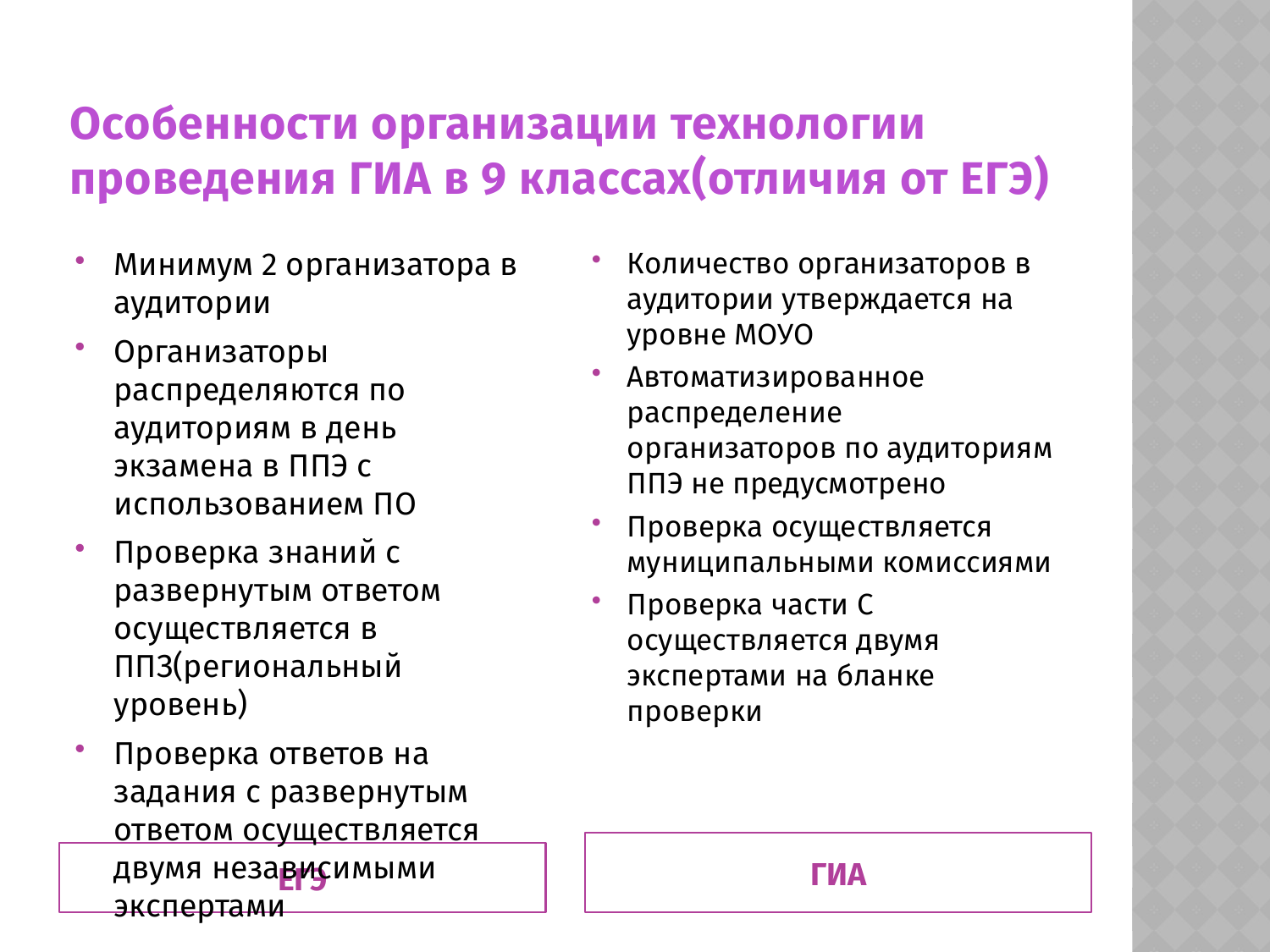

# Особенности организации технологии проведения ГИА в 9 классах(отличия от ЕГЭ)
Минимум 2 организатора в аудитории
Организаторы распределяются по аудиториям в день экзамена в ППЭ с использованием ПО
Проверка знаний с развернутым ответом осуществляется в ППЗ(региональный уровень)
Проверка ответов на задания с развернутым ответом осуществляется двумя независимыми экспертами
Количество организаторов в аудитории утверждается на уровне МОУО
Автоматизированное распределение организаторов по аудиториям ППЭ не предусмотрено
Проверка осуществляется муниципальными комиссиями
Проверка части С осуществляется двумя экспертами на бланке проверки
ГИА
ЕГЭ